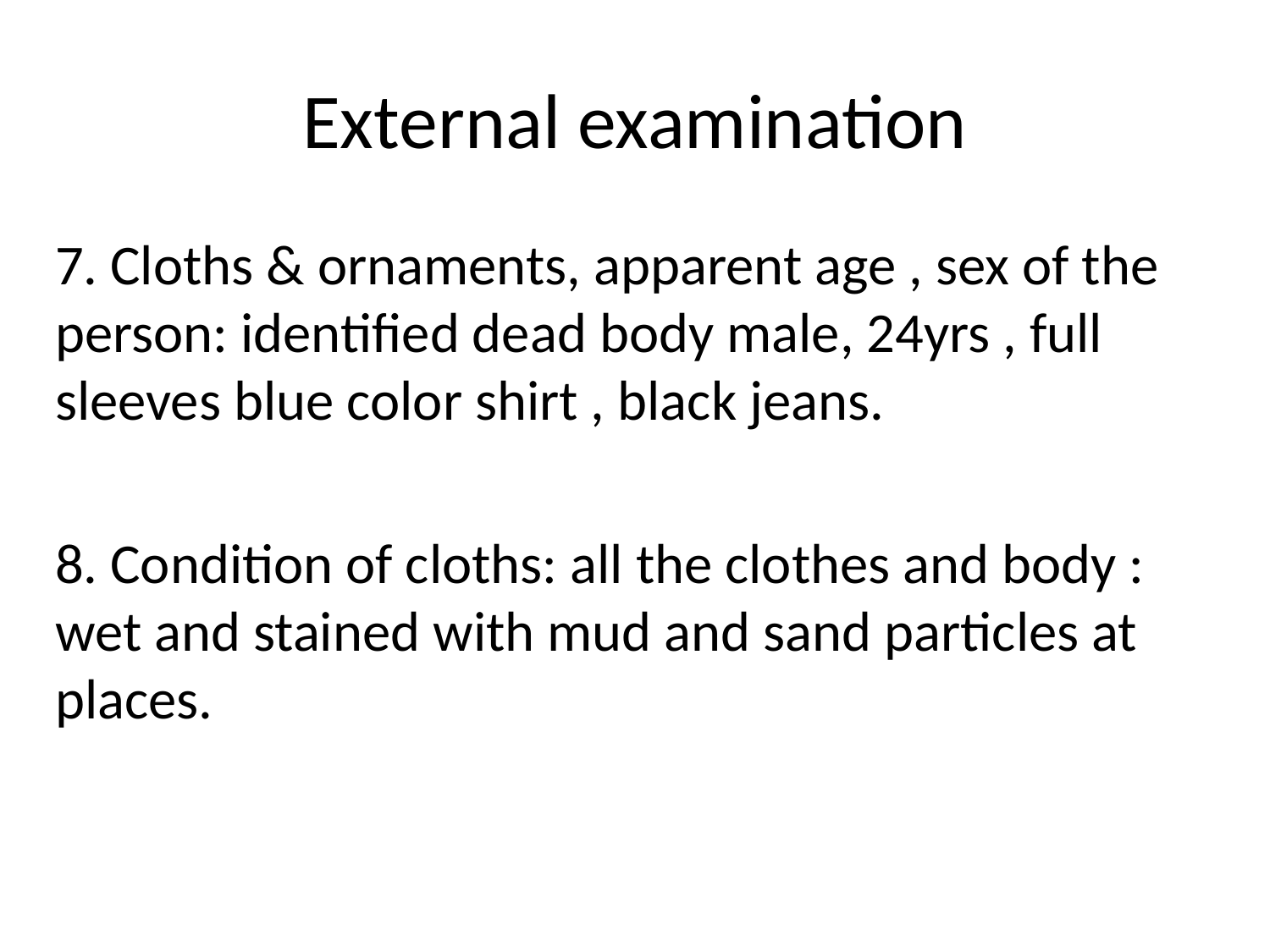

# External examination
7. Cloths & ornaments, apparent age , sex of the person: identified dead body male, 24yrs , full sleeves blue color shirt , black jeans.

8. Condition of cloths: all the clothes and body : wet and stained with mud and sand particles at places.